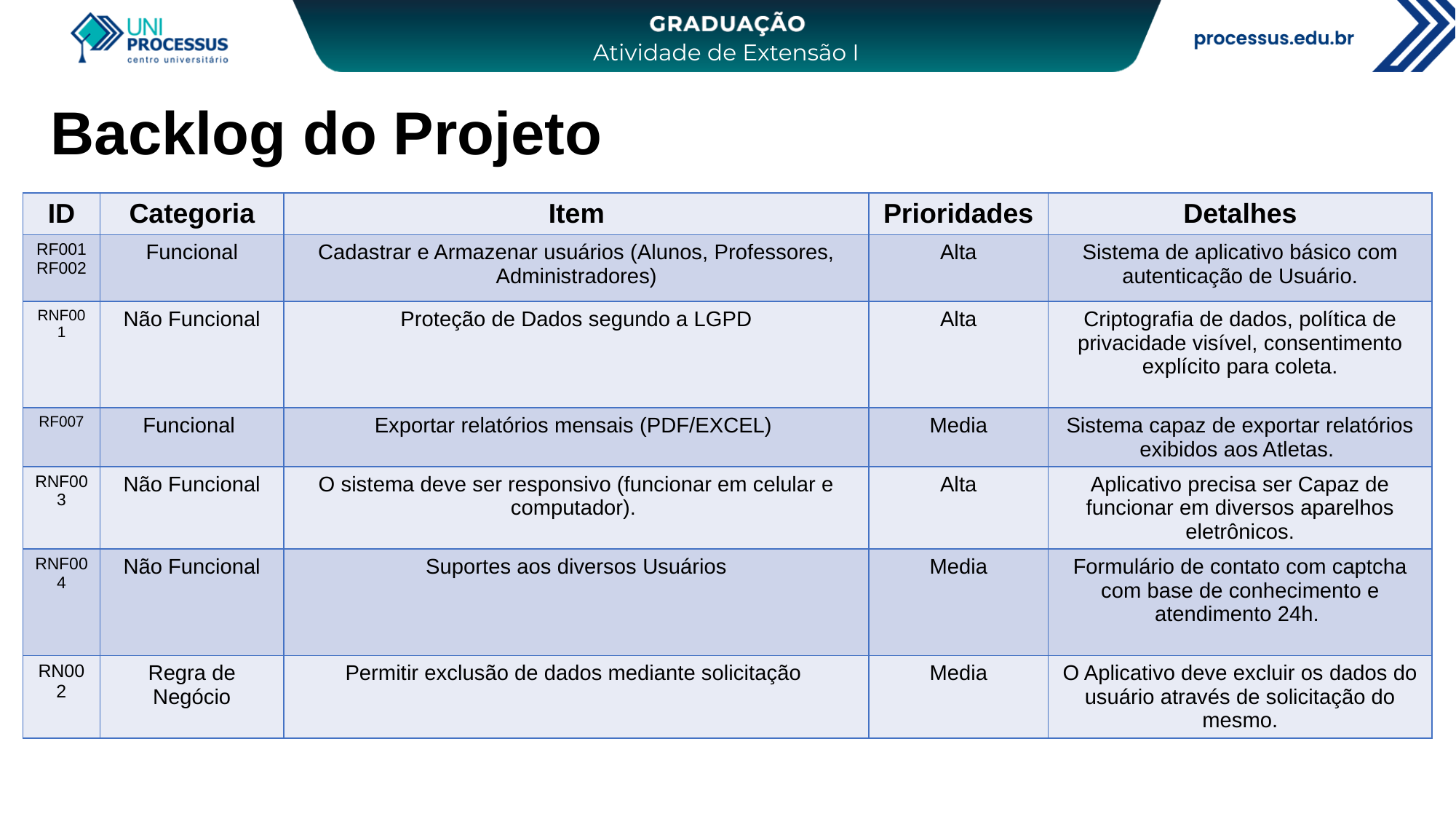

# Backlog do Projeto
| ID | Categoria | Item | Prioridades | Detalhes |
| --- | --- | --- | --- | --- |
| RF001 RF002 | Funcional | Cadastrar e Armazenar usuários (Alunos, Professores, Administradores) | Alta | Sistema de aplicativo básico com autenticação de Usuário. |
| RNF001 | Não Funcional | Proteção de Dados segundo a LGPD | Alta | Criptografia de dados, política de privacidade visível, consentimento explícito para coleta. |
| RF007 | Funcional | Exportar relatórios mensais (PDF/EXCEL) | Media | Sistema capaz de exportar relatórios exibidos aos Atletas. |
| RNF003 | Não Funcional | O sistema deve ser responsivo (funcionar em celular e computador). | Alta | Aplicativo precisa ser Capaz de funcionar em diversos aparelhos eletrônicos. |
| RNF004 | Não Funcional | Suportes aos diversos Usuários | Media | Formulário de contato com captcha com base de conhecimento e atendimento 24h. |
| RN002 | Regra de Negócio | Permitir exclusão de dados mediante solicitação | Media | O Aplicativo deve excluir os dados do usuário através de solicitação do mesmo. |